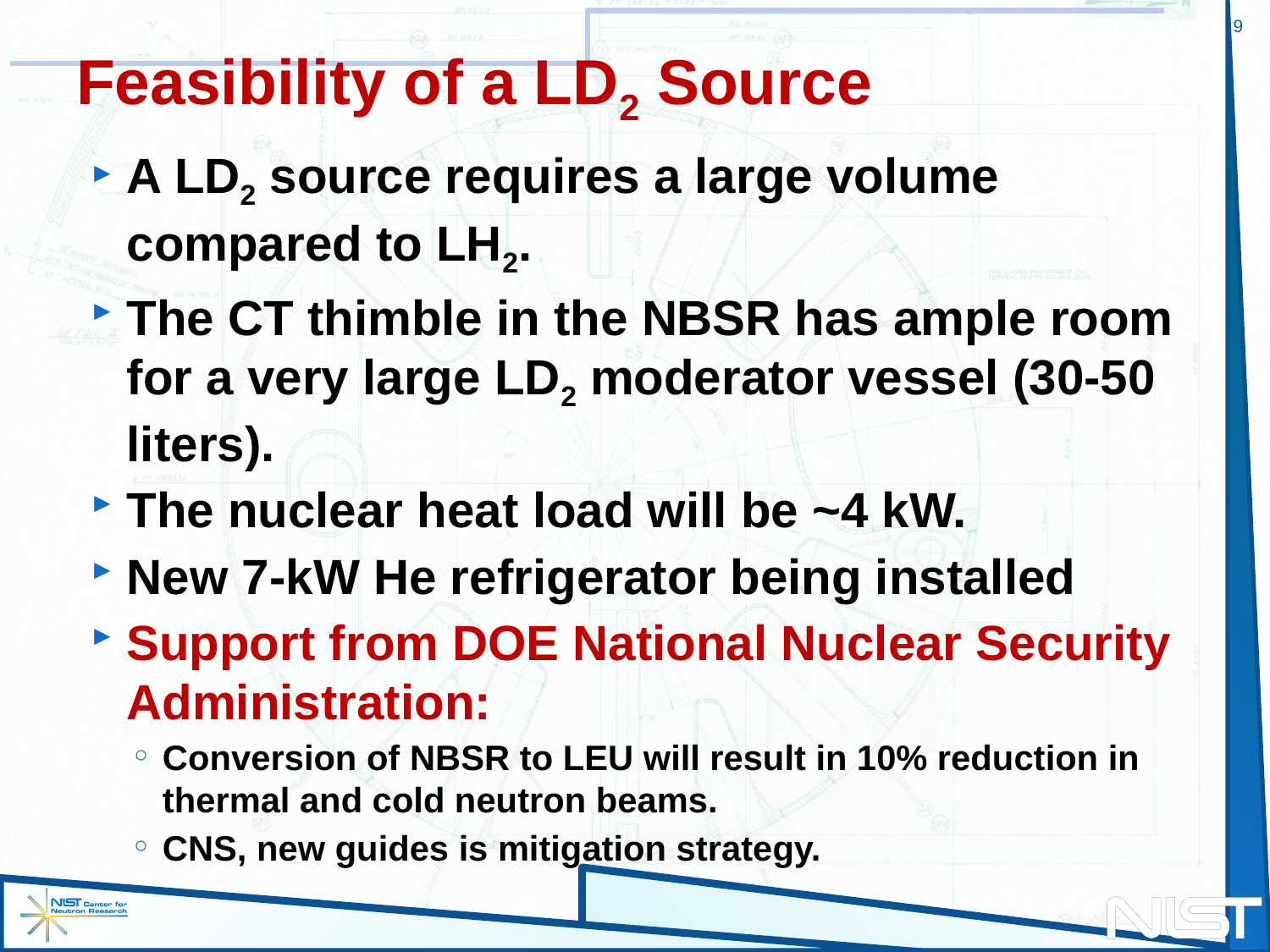

9
# Feasibility of a LD2 Source
A LD2 source requires a large volume compared to LH2.
The CT thimble in the NBSR has ample room for a very large LD2 moderator vessel (30-50 liters).
The nuclear heat load will be ~4 kW.
New 7-kW He refrigerator being installed
Support from DOE National Nuclear Security Administration:
Conversion of NBSR to LEU will result in 10% reduction in thermal and cold neutron beams.
CNS, new guides is mitigation strategy.